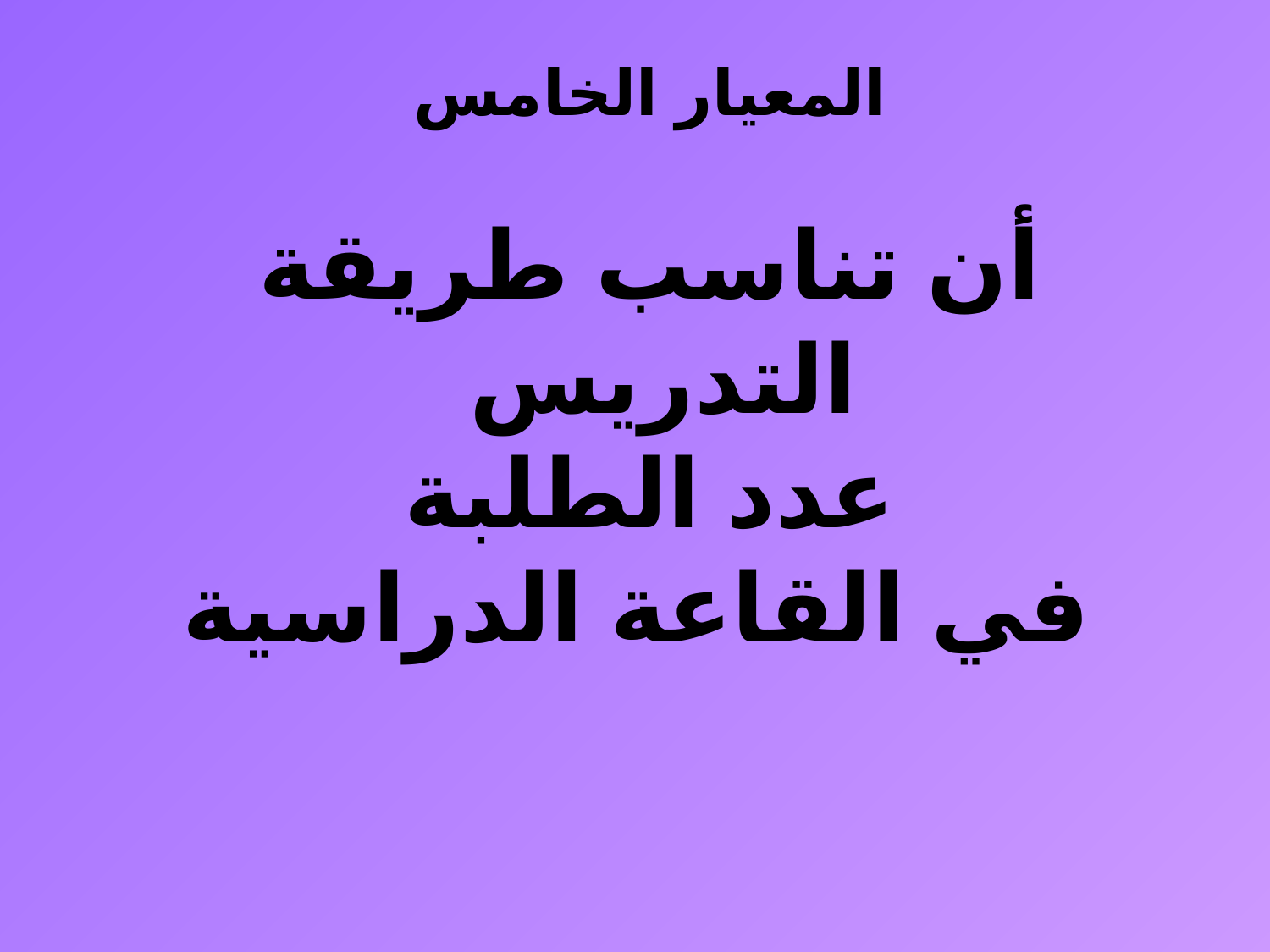

المعيار الخامس

أن تناسب طريقة التدريس
عدد الطلبة
 في القاعة الدراسية